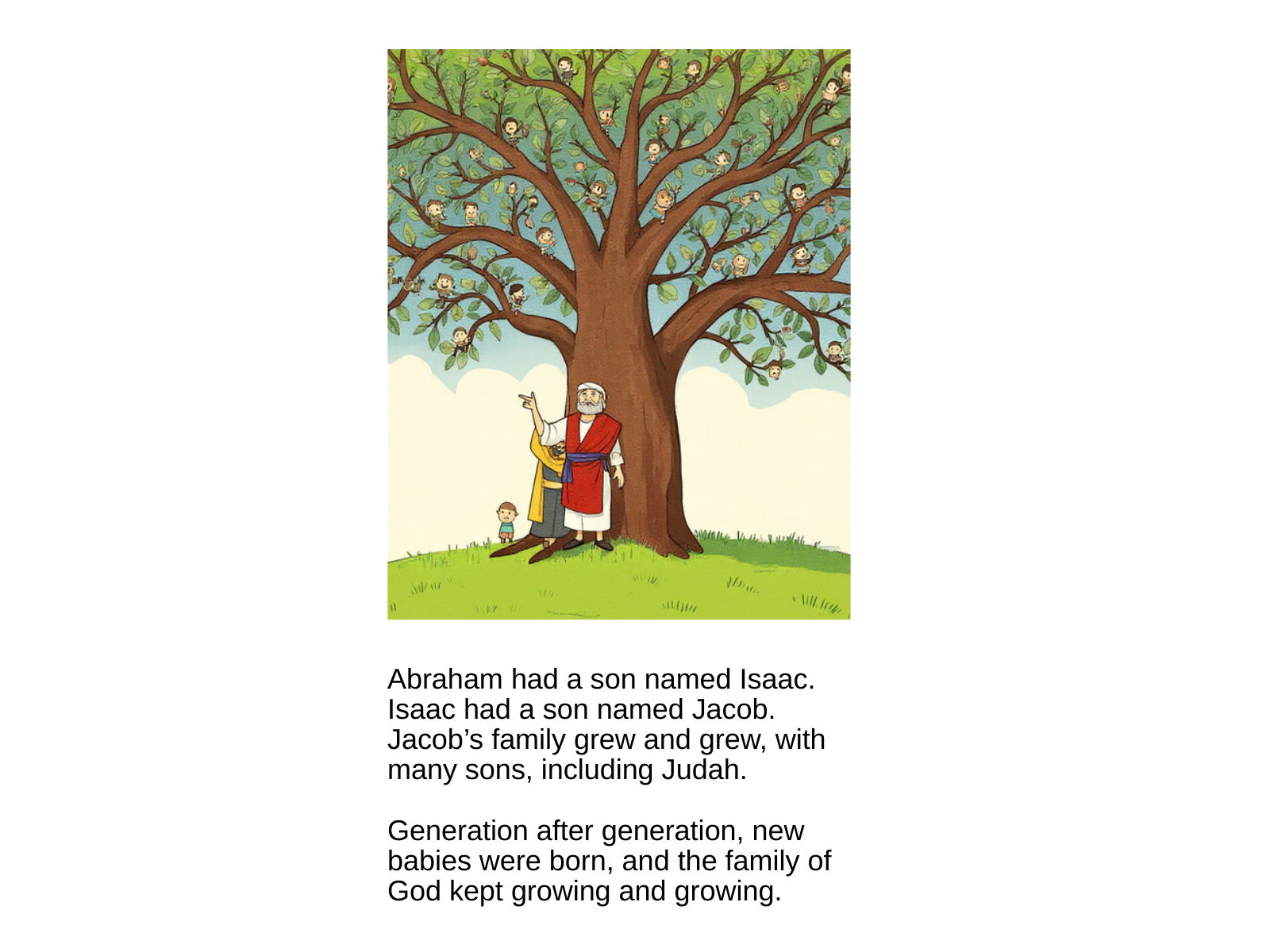

Abraham had a son named Isaac. Isaac had a son named Jacob. Jacob’s family grew and grew, with many sons, including Judah.

Generation after generation, new babies were born, and the family of God kept growing and growing.